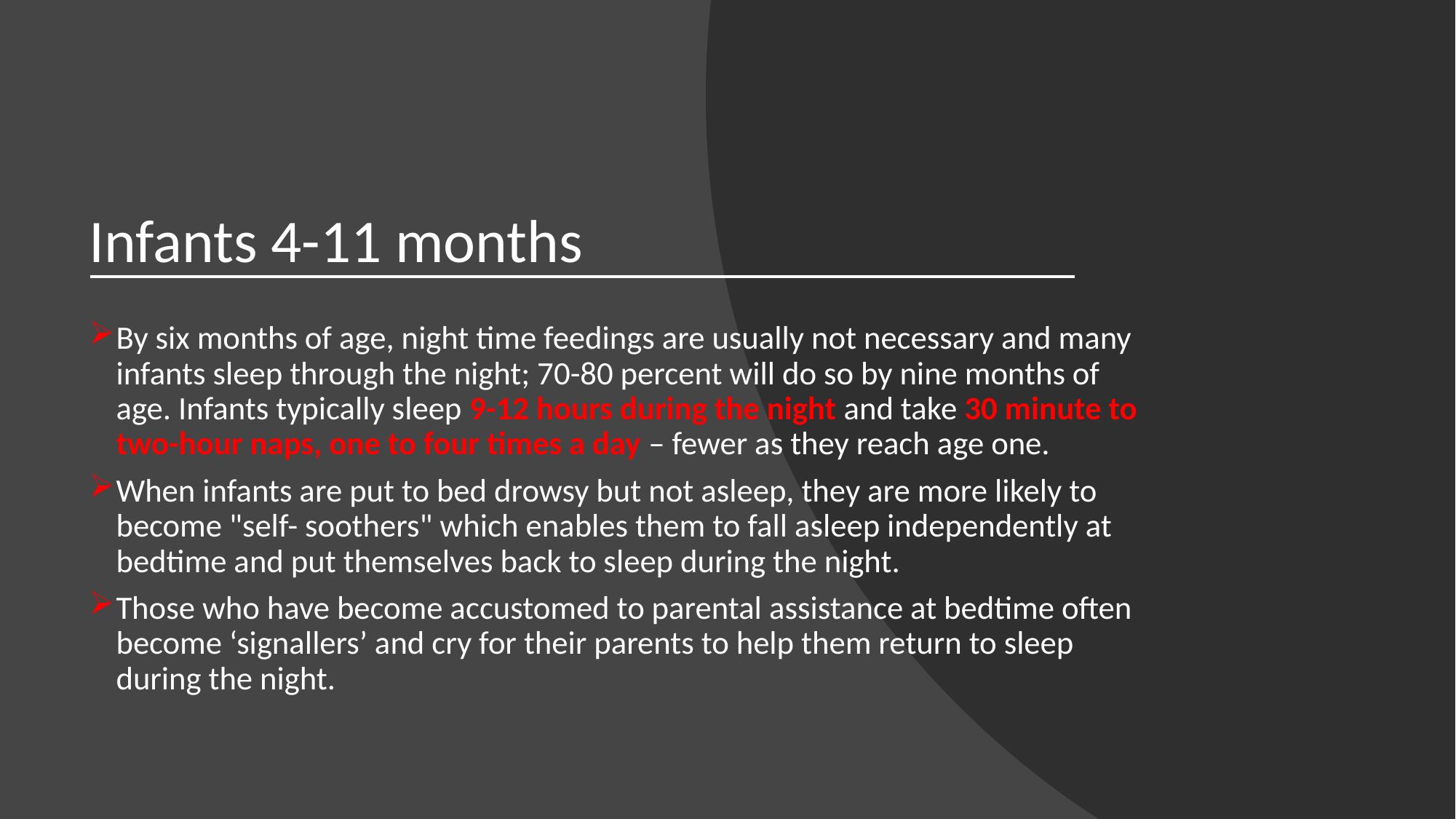

# Infants 4-11 months
By six months of age, night time feedings are usually not necessary and many infants sleep through the night; 70-80 percent will do so by nine months of age. Infants typically sleep 9-12 hours during the night and take 30 minute to two-hour naps, one to four times a day – fewer as they reach age one.
When infants are put to bed drowsy but not asleep, they are more likely to become "self- soothers" which enables them to fall asleep independently at bedtime and put themselves back to sleep during the night.
Those who have become accustomed to parental assistance at bedtime often become ‘signallers’ and cry for their parents to help them return to sleep during the night.